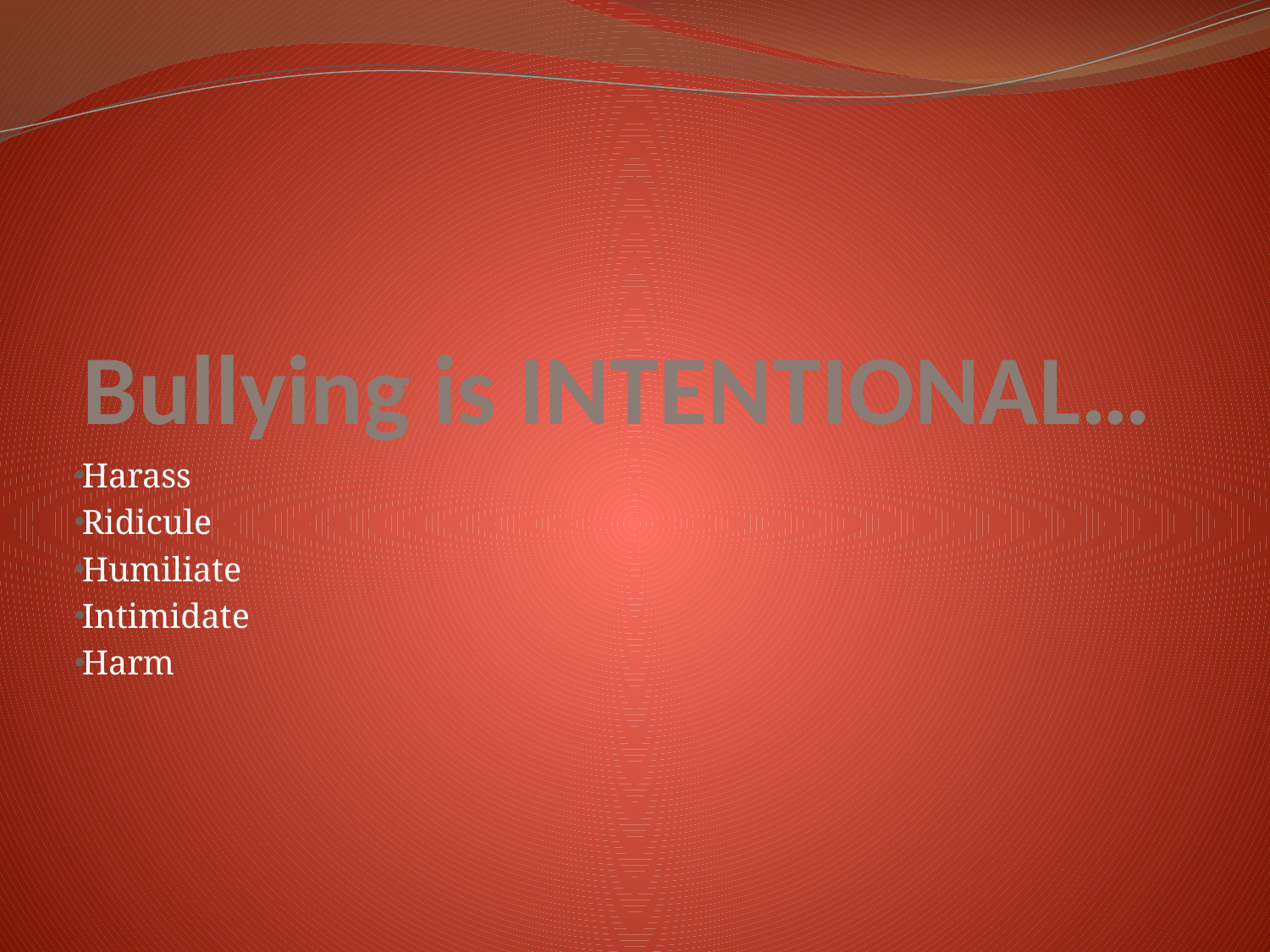

# Bullying is INTENTIONAL…
Harass
Ridicule
Humiliate
Intimidate
Harm